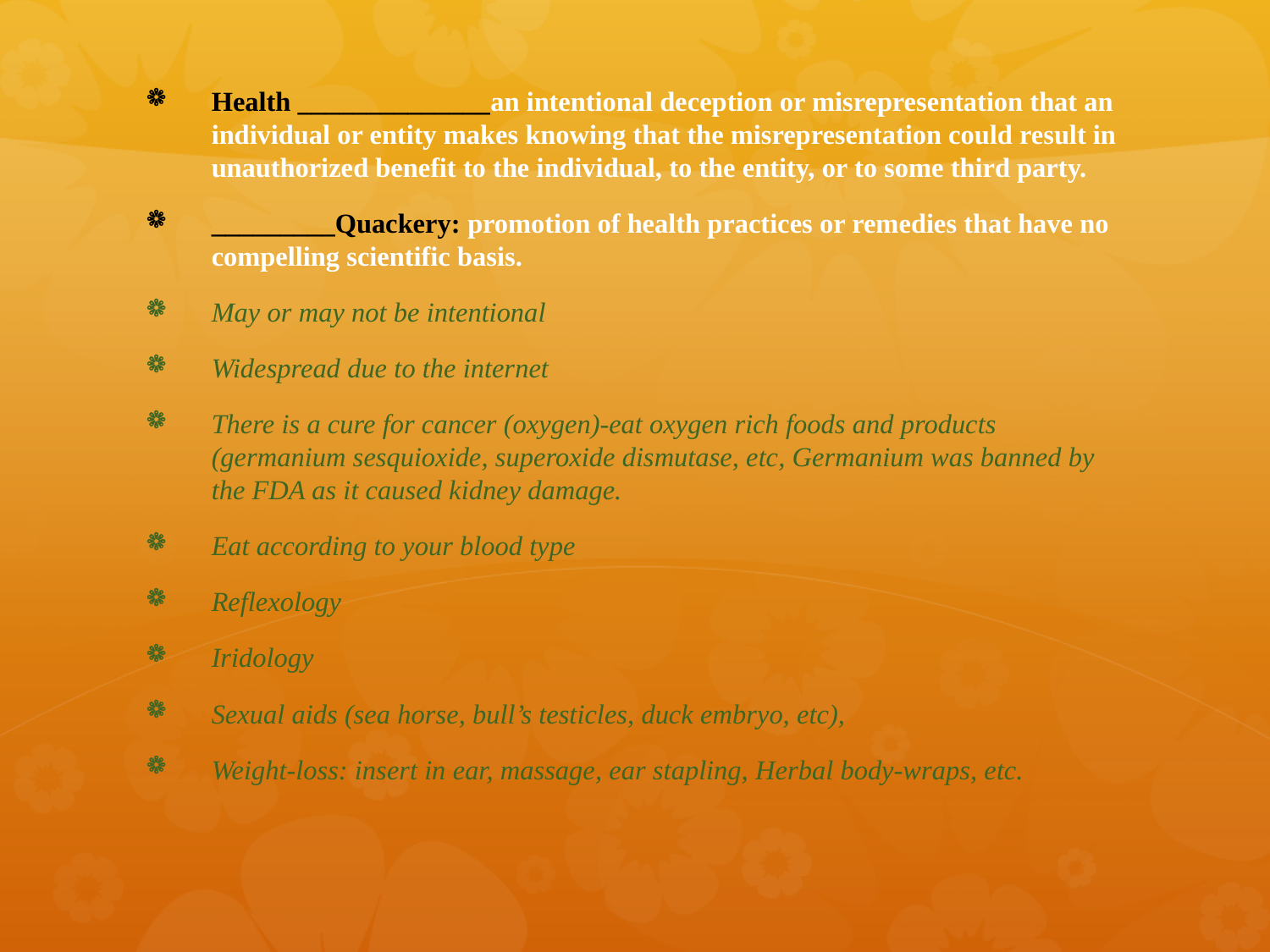

#
Health ______________an intentional deception or misrepresentation that an individual or entity makes knowing that the misrepresentation could result in unauthorized benefit to the individual, to the entity, or to some third party.
_________Quackery: promotion of health practices or remedies that have no compelling scientific basis.
May or may not be intentional
Widespread due to the internet
There is a cure for cancer (oxygen)-eat oxygen rich foods and products (germanium sesquioxide, superoxide dismutase, etc, Germanium was banned by the FDA as it caused kidney damage.
Eat according to your blood type
Reflexology
Iridology
Sexual aids (sea horse, bull’s testicles, duck embryo, etc),
Weight-loss: insert in ear, massage, ear stapling, Herbal body-wraps, etc.